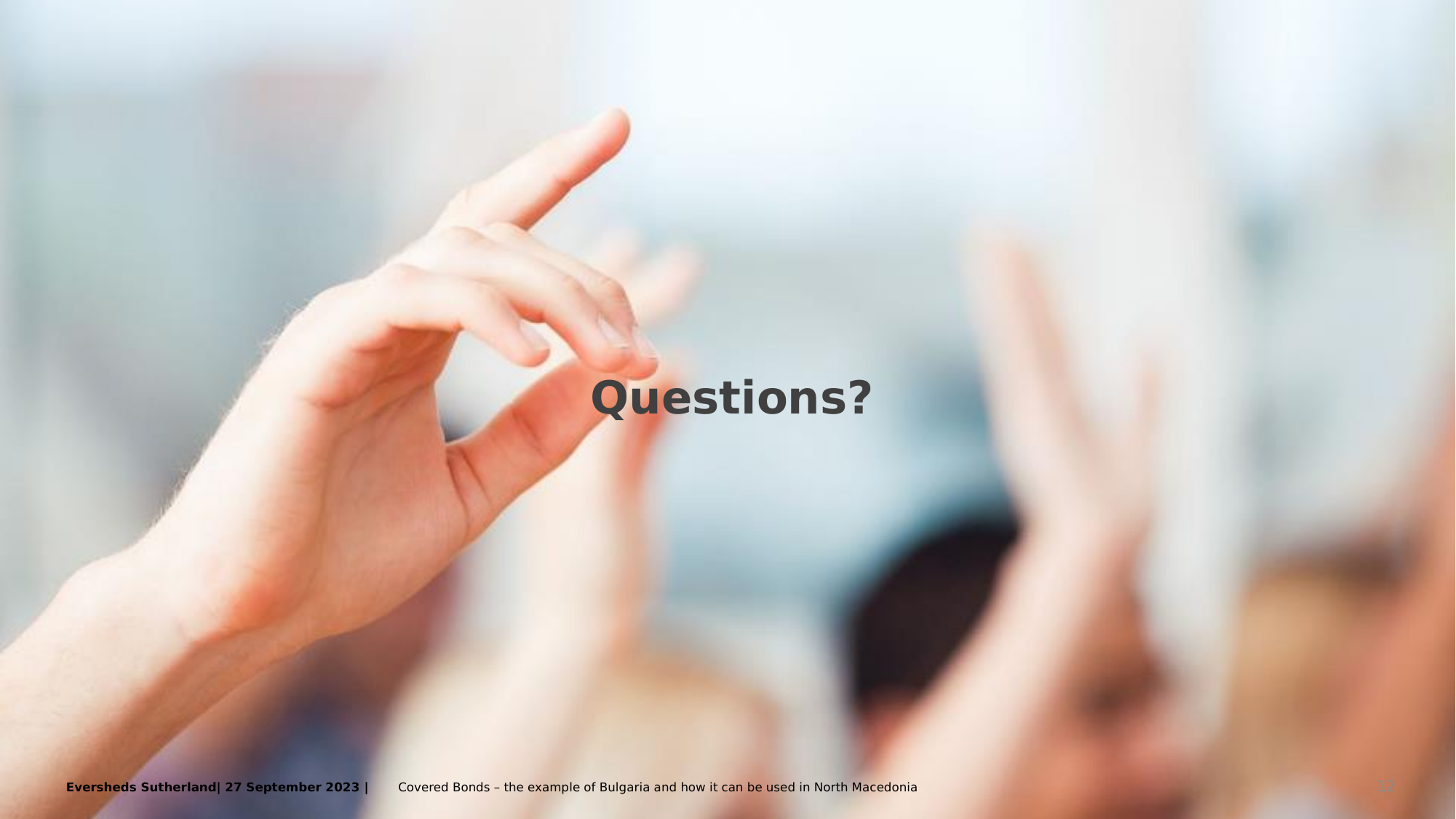

# Questions?
12
Covered Bonds – the example of Bulgaria and how it can be used in North Macedonia